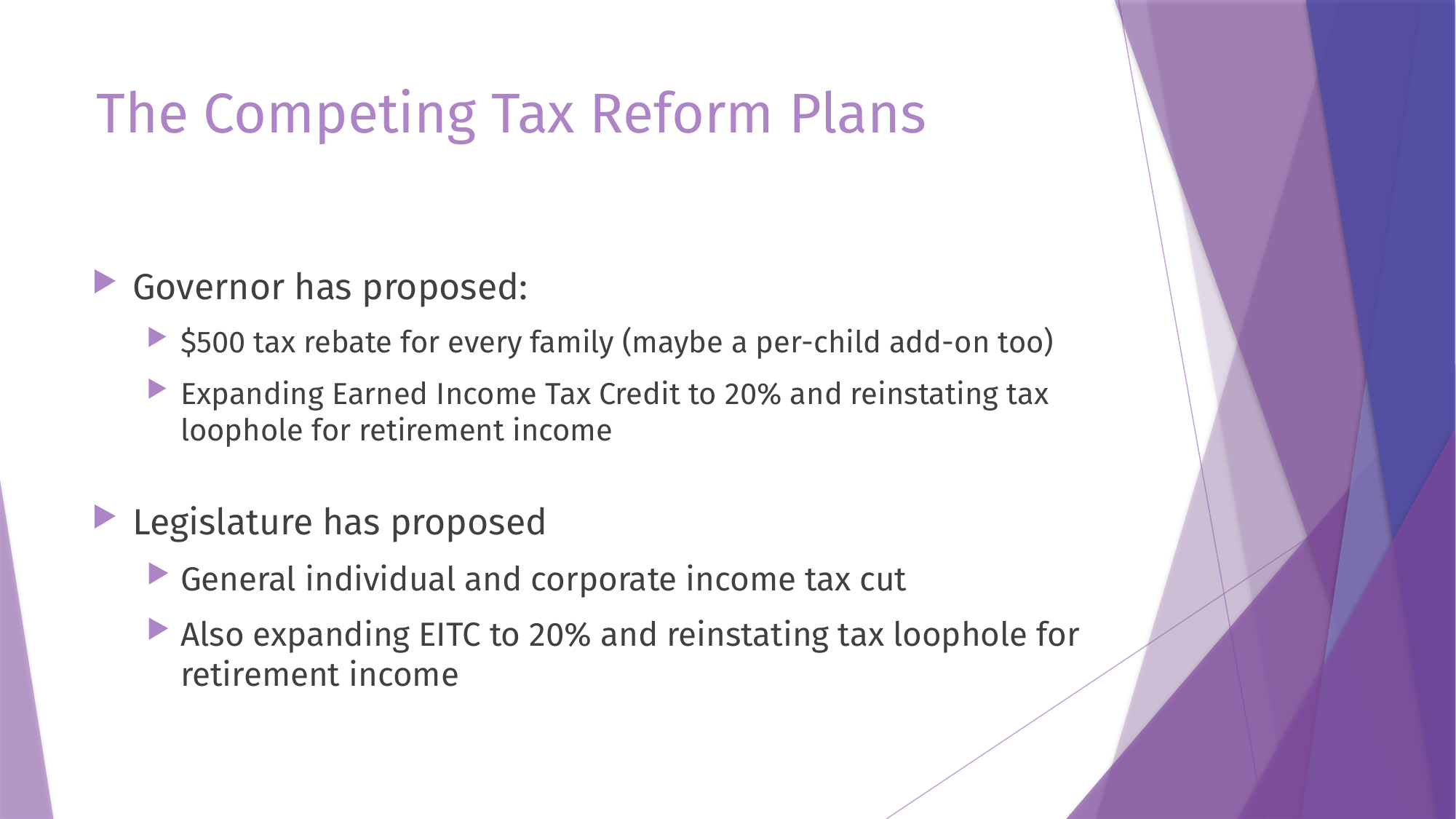

The Competing Tax Reform Plans
Governor has proposed:
$500 tax rebate for every family (maybe a per-child add-on too)
Expanding Earned Income Tax Credit to 20% and reinstating tax loophole for retirement income
Legislature has proposed
General individual and corporate income tax cut
Also expanding EITC to 20% and reinstating tax loophole for retirement income